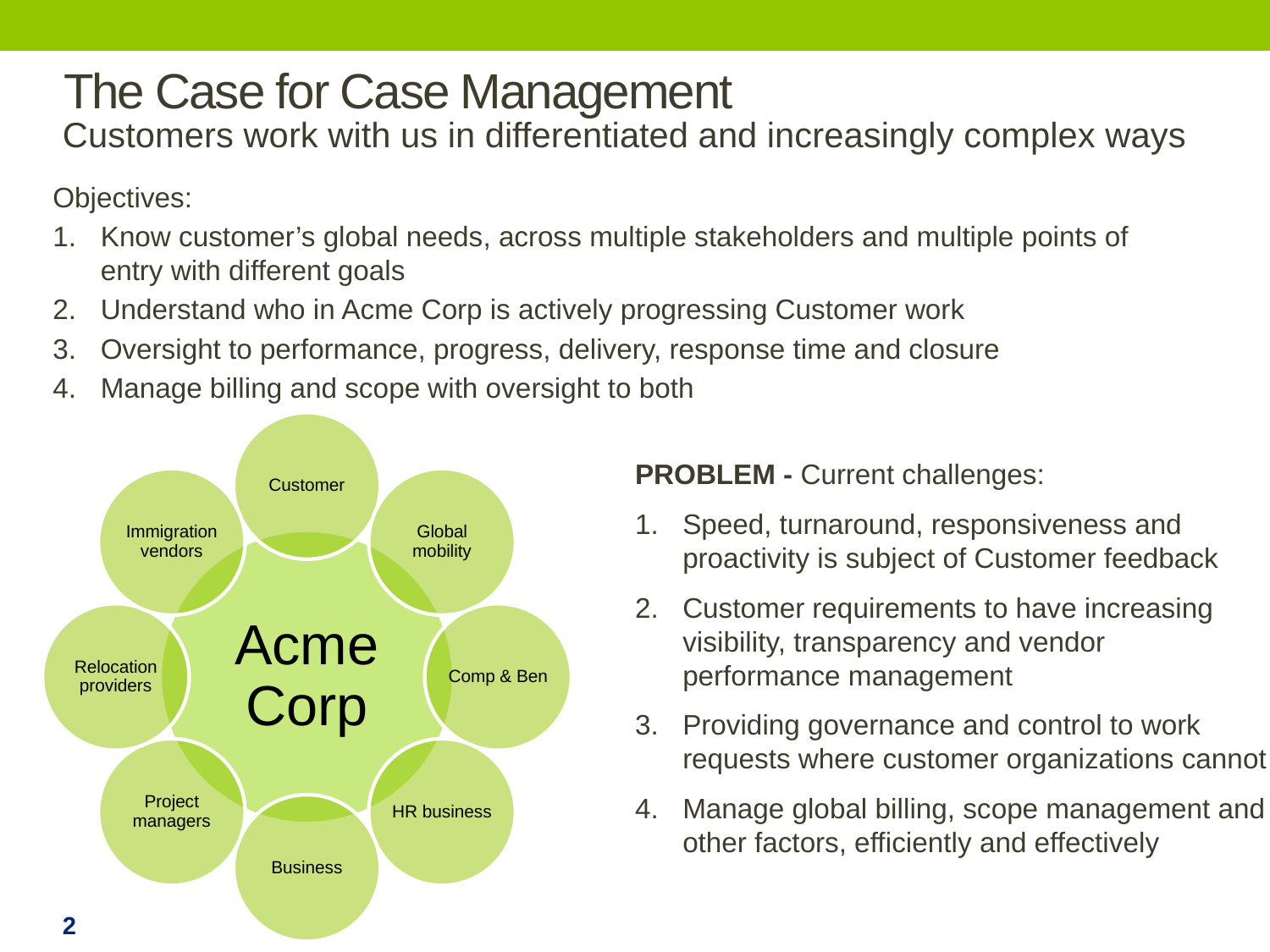

# The Case for Case Management
Customers work with us in differentiated and increasingly complex ways
Objectives:
Know customer’s global needs, across multiple stakeholders and multiple points of entry with different goals
Understand who in Acme Corp is actively progressing Customer work
Oversight to performance, progress, delivery, response time and closure
Manage billing and scope with oversight to both

Acme Corp
Customer
Global mobility
Comp & Ben
HR business
Business
Project managers
Relocation providers
Immigration vendors
PROBLEM - Current challenges:
Speed, turnaround, responsiveness and proactivity is subject of Customer feedback
Customer requirements to have increasing visibility, transparency and vendor performance management
Providing governance and control to work requests where customer organizations cannot
Manage global billing, scope management and other factors, efficiently and effectively
2